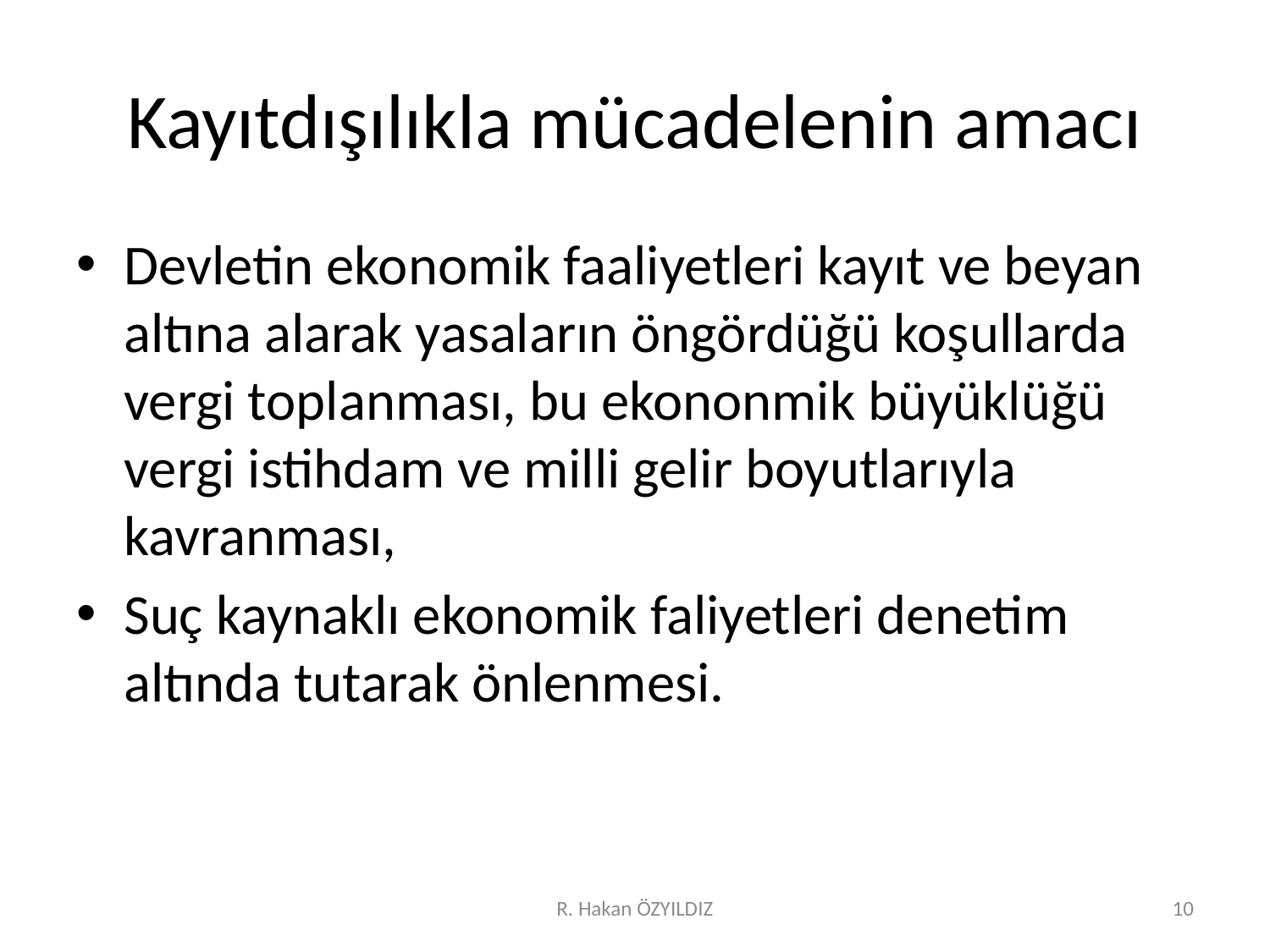

# Kayıtdışılıkla mücadelenin amacı
Devletin ekonomik faaliyetleri kayıt ve beyan altına alarak yasaların öngördüğü koşullarda vergi toplanması, bu ekononmik büyüklüğü vergi istihdam ve milli gelir boyutlarıyla kavranması,
Suç kaynaklı ekonomik faliyetleri denetim altında tutarak önlenmesi.
R. Hakan ÖZYILDIZ
10